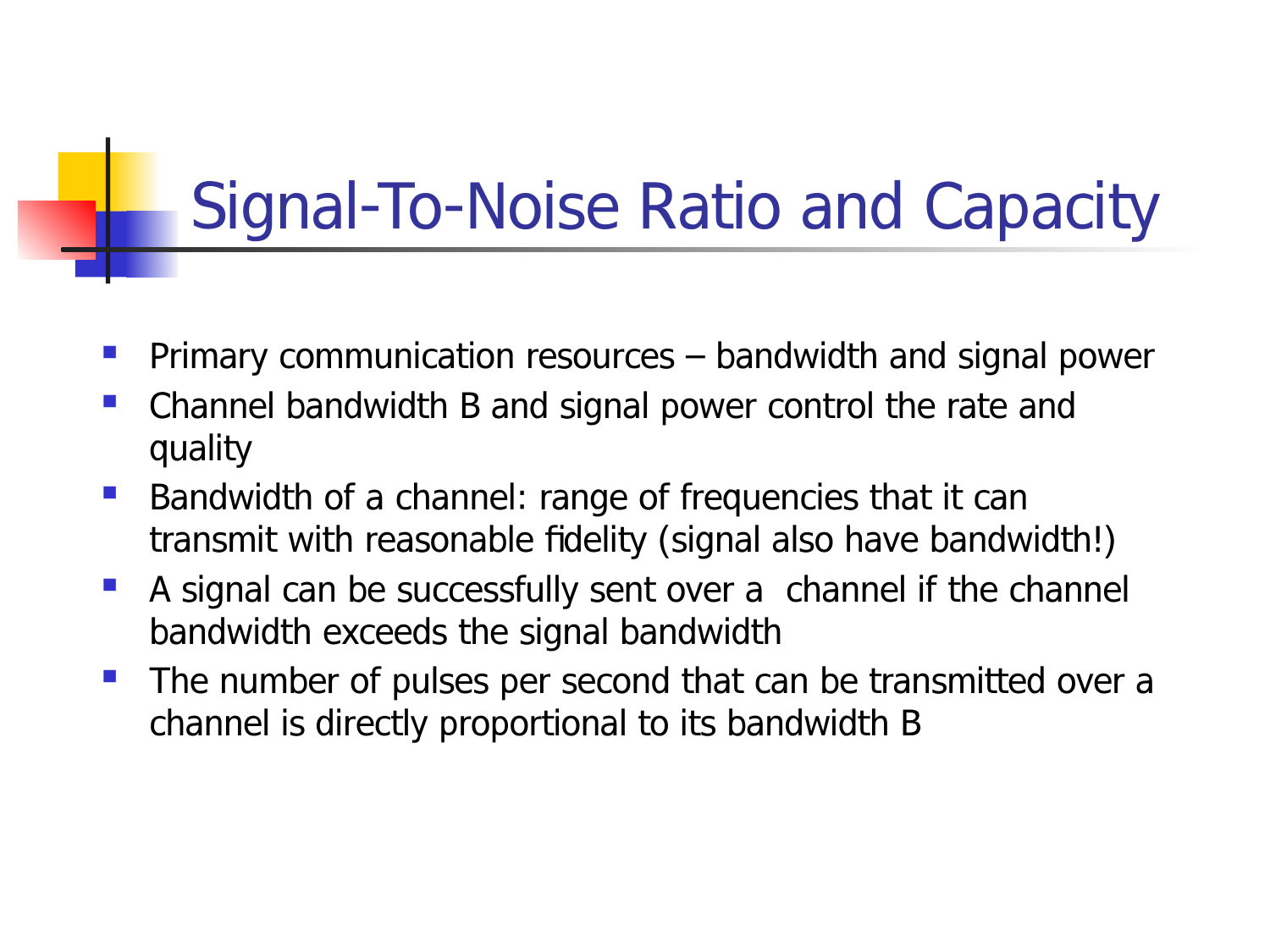

# Signal-To-Noise Ratio and Capacity
Primary communication resources – bandwidth and signal power
Channel bandwidth B and signal power control the rate and quality
Bandwidth of a channel: range of frequencies that it can transmit with reasonable fidelity (signal also have bandwidth!)
A signal can be successfully sent over a  channel if the channel bandwidth exceeds the signal bandwidth
The number of pulses per second that can be transmitted over a channel is directly proportional to its bandwidth B